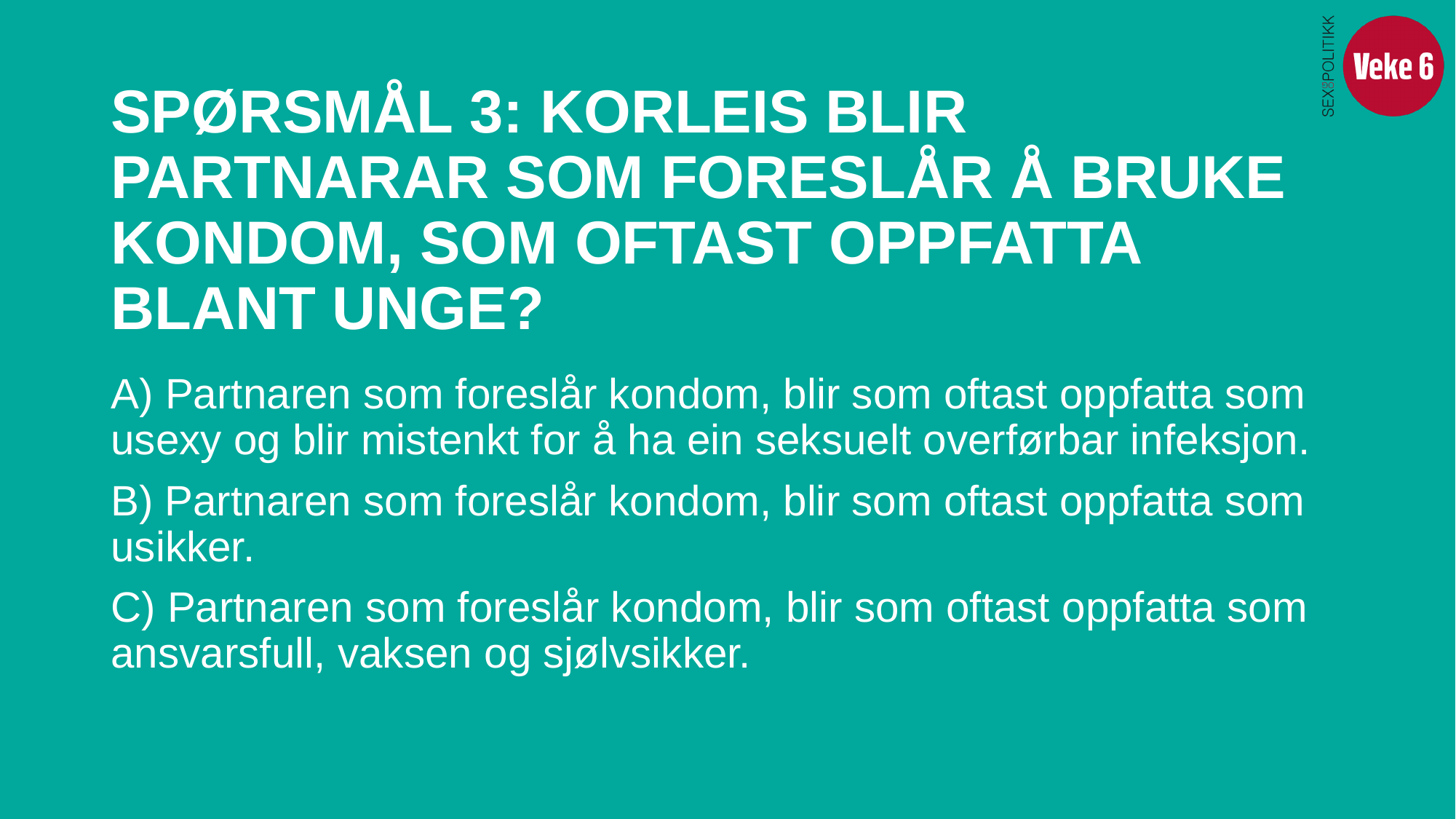

# SPØRSMÅL 3: KORLEIS BLIR PARTNARAR SOM FORESLÅR Å BRUKE KONDOM, SOM OFTAST OPPFATTA BLANT UNGE?
A) Partnaren som foreslår kondom, blir som oftast oppfatta som usexy og blir mistenkt for å ha ein seksuelt overførbar infeksjon.
B) Partnaren som foreslår kondom, blir som oftast oppfatta som usikker.
C) Partnaren som foreslår kondom, blir som oftast oppfatta som ansvarsfull, vaksen og sjølvsikker.